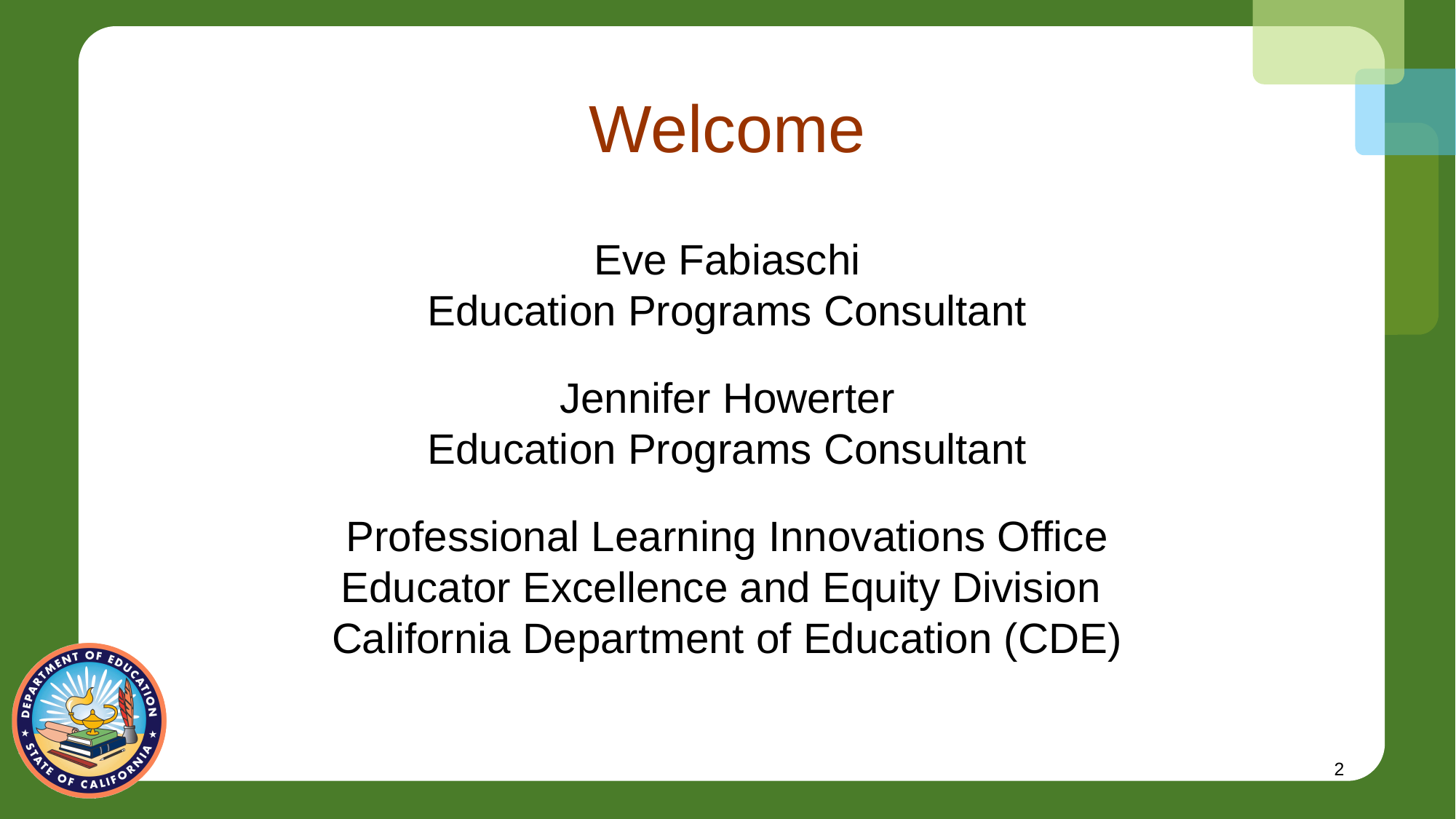

# Welcome
Eve Fabiaschi
Education Programs Consultant
Jennifer Howerter
Education Programs Consultant
Professional Learning Innovations Office
Educator Excellence and Equity Division
California Department of Education (CDE)
2